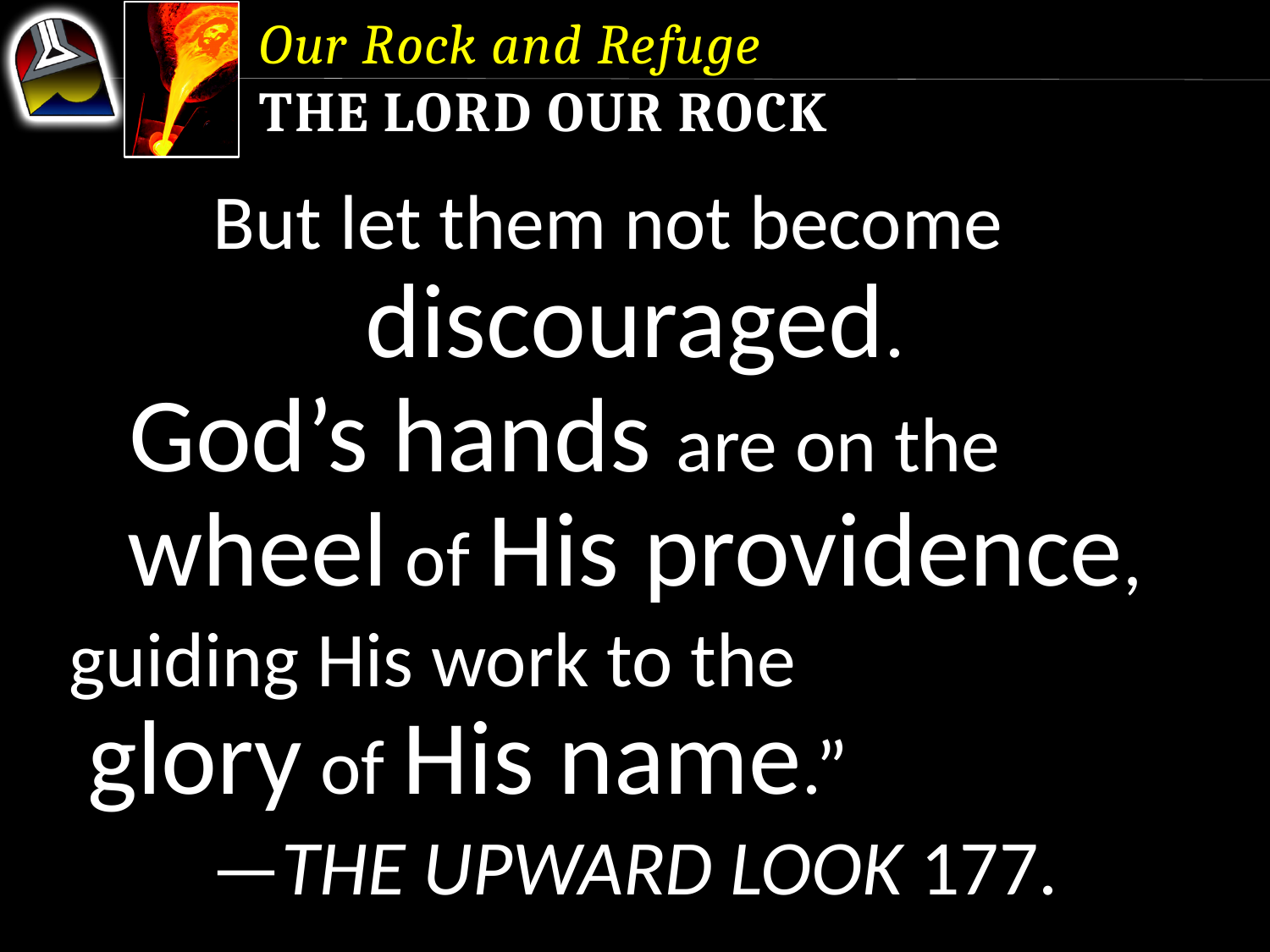

Our Rock and Refuge
The Lord Our Rock
But let them not become    discouraged.
God’s hands are on the         wheel of His providence,
guiding His work to the                        glory of His name.”
—The Upward Look 177.